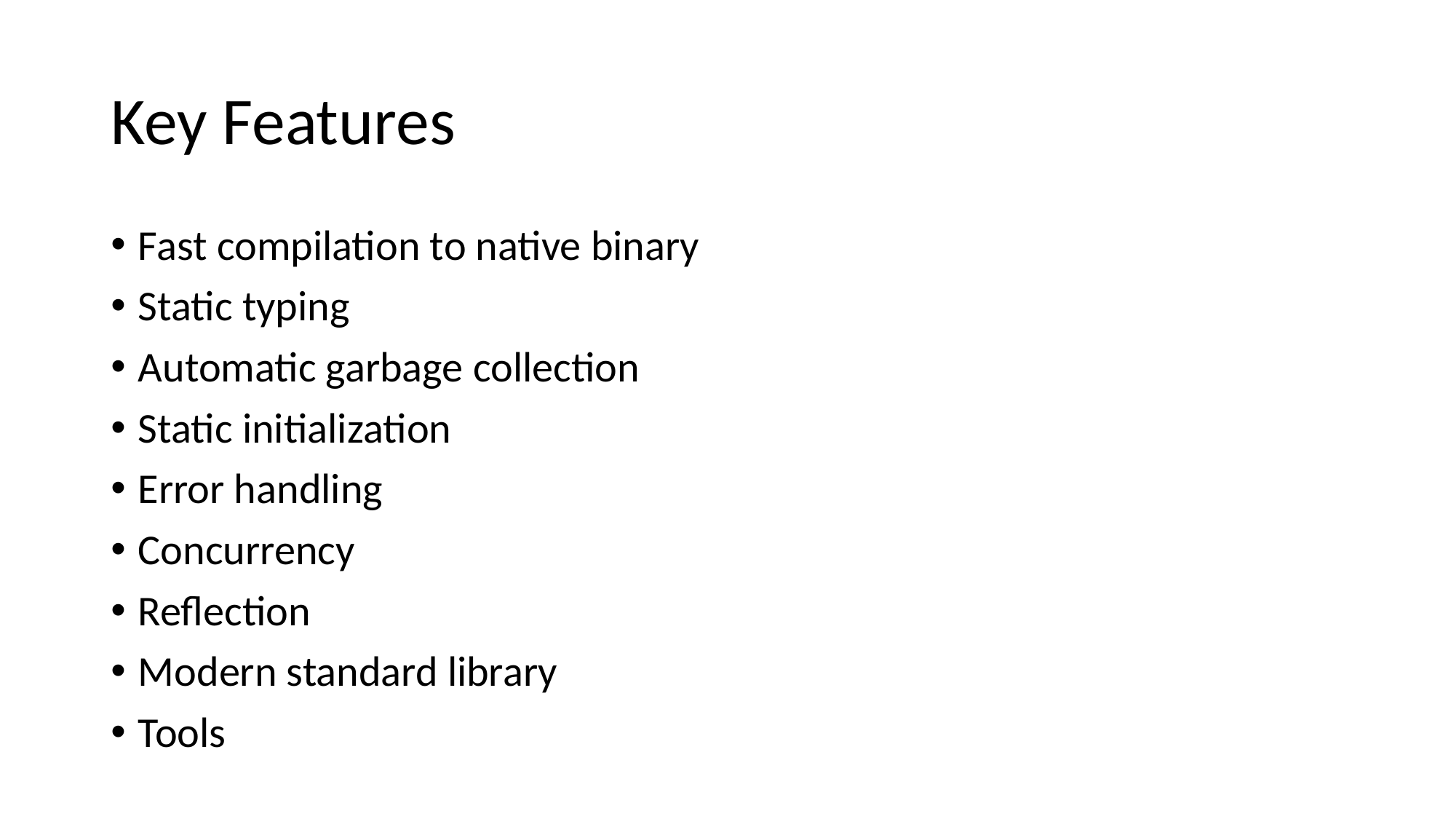

# Key Features
Fast compilation to native binary
Static typing
Automatic garbage collection
Static initialization
Error handling
Concurrency
Reflection
Modern standard library
Tools